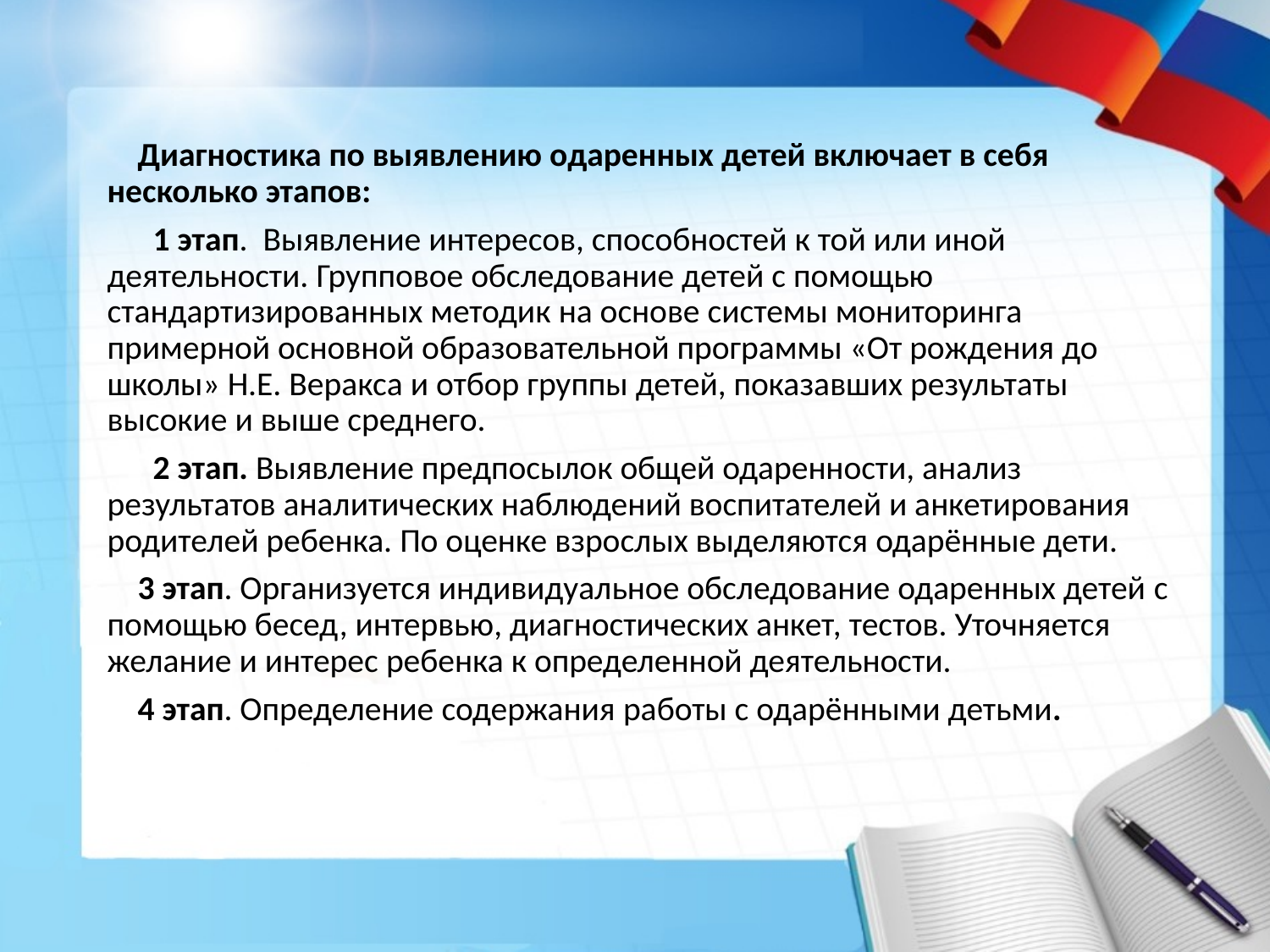

Диагностика по выявлению одаренных детей включает в себя несколько этапов:
      1 этап.  Выявление интересов, способностей к той или иной деятельности. Групповое обследование детей с помощью стандартизированных методик на основе системы мониторинга примерной основной образовательной программы «От рождения до школы» Н.Е. Веракса и отбор группы детей, показавших результаты высокие и выше среднего.
      2 этап. Выявление предпосылок общей одаренности, анализ результатов аналитических наблюдений воспитателей и анкетирования родителей ребенка. По оценке взрослых выделяются одарённые дети.
    3 этап. Организуется индивидуальное обследование одаренных детей с помощью бесед, интервью, диагностических анкет, тестов. Уточняется желание и интерес ребенка к определенной деятельности.
    4 этап. Определение содержания работы с одарёнными детьми.